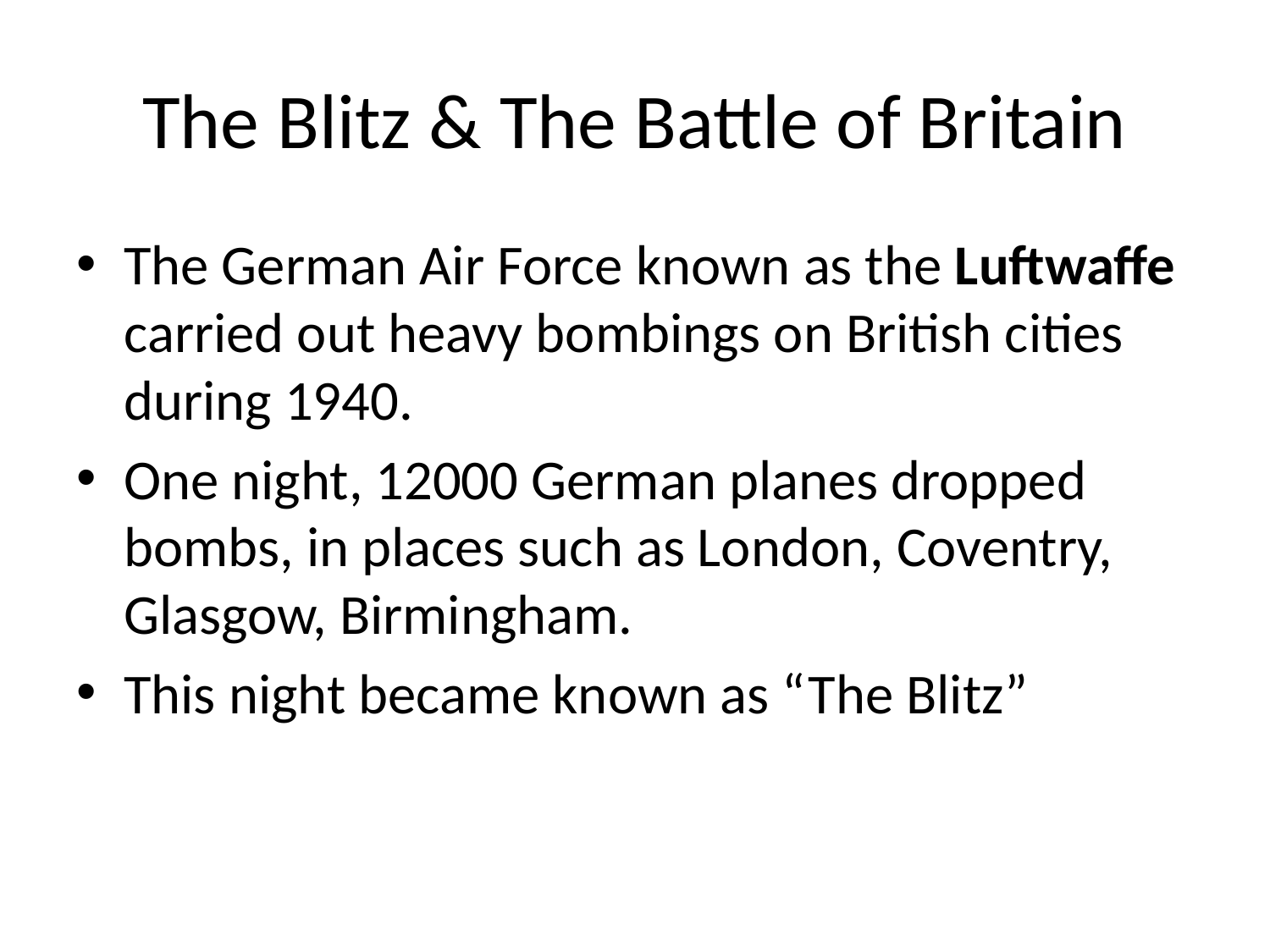

# The Blitz & The Battle of Britain
The German Air Force known as the Luftwaffe carried out heavy bombings on British cities during 1940.
One night, 12000 German planes dropped bombs, in places such as London, Coventry, Glasgow, Birmingham.
This night became known as “The Blitz”